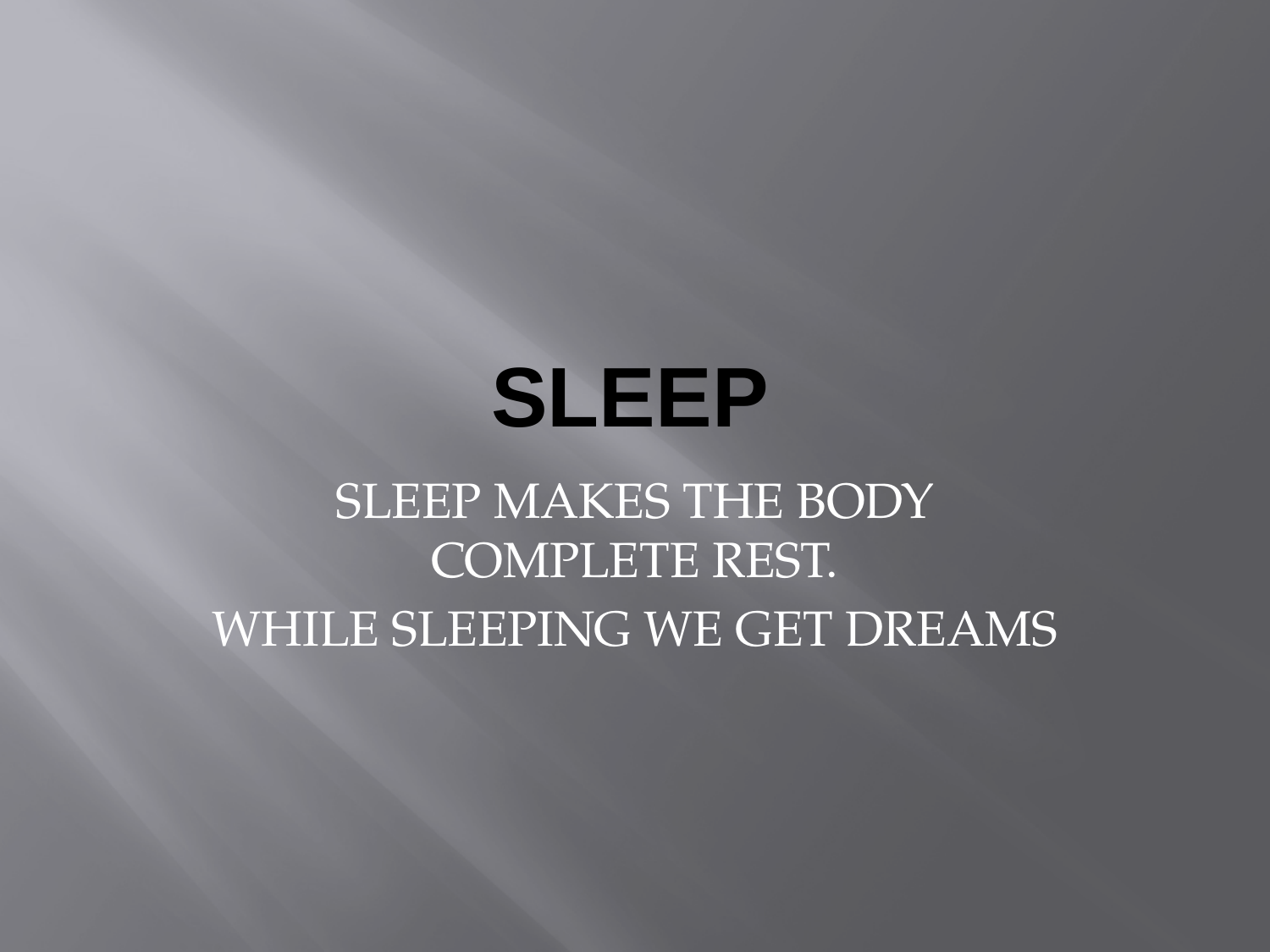

# SLEEP
SLEEP MAKES THE BODY COMPLETE REST.
WHILE SLEEPING WE GET DREAMS